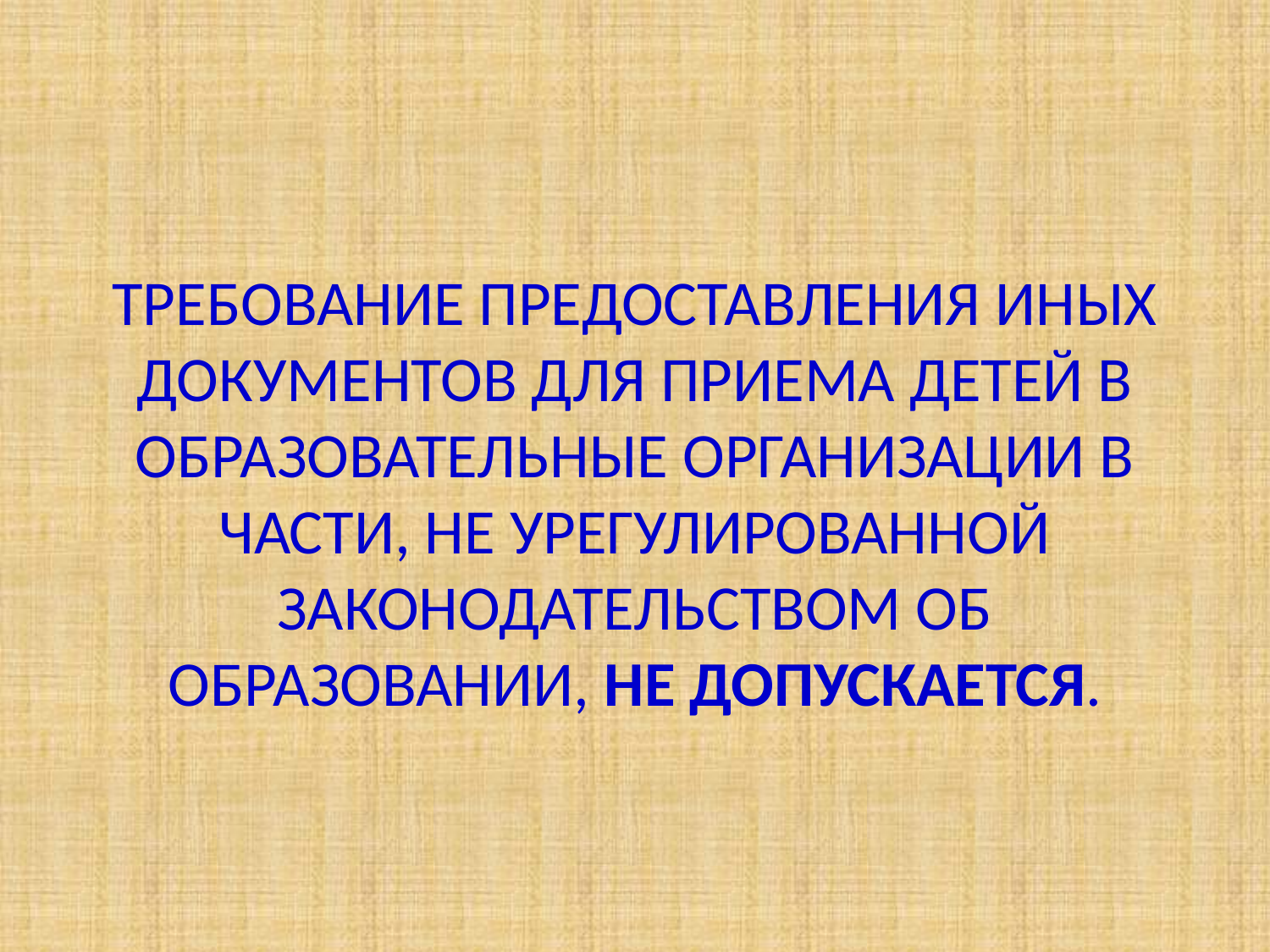

# ТРЕБОВАНИЕ ПРЕДОСТАВЛЕНИЯ ИНЫХ ДОКУМЕНТОВ ДЛЯ ПРИЕМА ДЕТЕЙ В ОБРАЗОВАТЕЛЬНЫЕ ОРГАНИЗАЦИИ В ЧАСТИ, НЕ УРЕГУЛИРОВАННОЙ ЗАКОНОДАТЕЛЬСТВОМ ОБ ОБРАЗОВАНИИ, НЕ ДОПУСКАЕТСЯ.